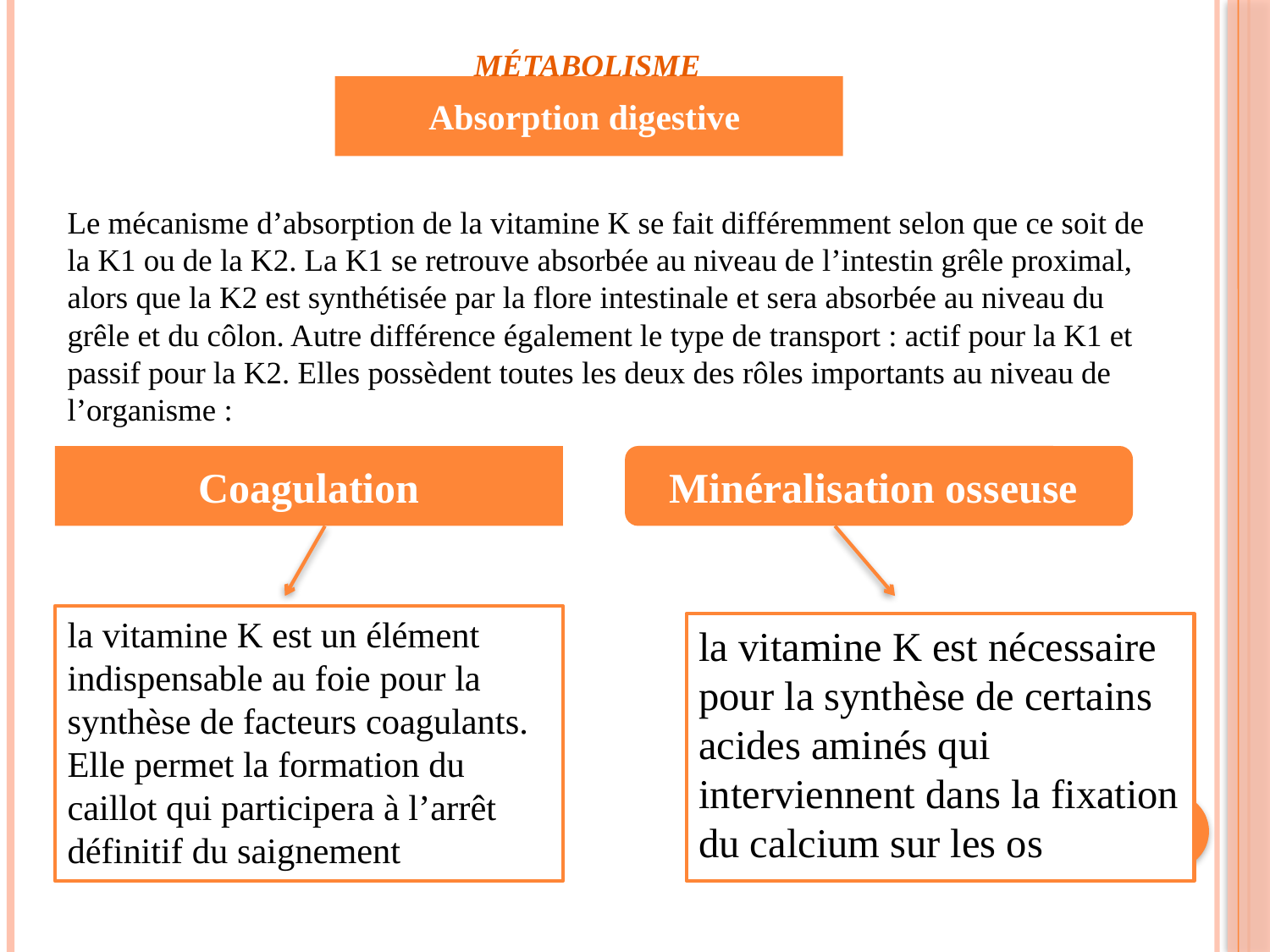

# Métabolisme

Absorption digestive

Le mécanisme d’absorption de la vitamine K se fait différemment selon que ce soit de la K1 ou de la K2. La K1 se retrouve absorbée au niveau de l’intestin grêle proximal, alors que la K2 est synthétisée par la flore intestinale et sera absorbée au niveau du grêle et du côlon. Autre différence également le type de transport : actif pour la K1 et passif pour la K2. Elles possèdent toutes les deux des rôles importants au niveau de l’organisme :

Coagulation
Minéralisation osseuse
la vitamine K est un élément indispensable au foie pour la synthèse de facteurs coagulants. Elle permet la formation du caillot qui participera à l’arrêt définitif du saignement
la vitamine K est nécessaire pour la synthèse de certains acides aminés qui interviennent dans la fixation du calcium sur les os